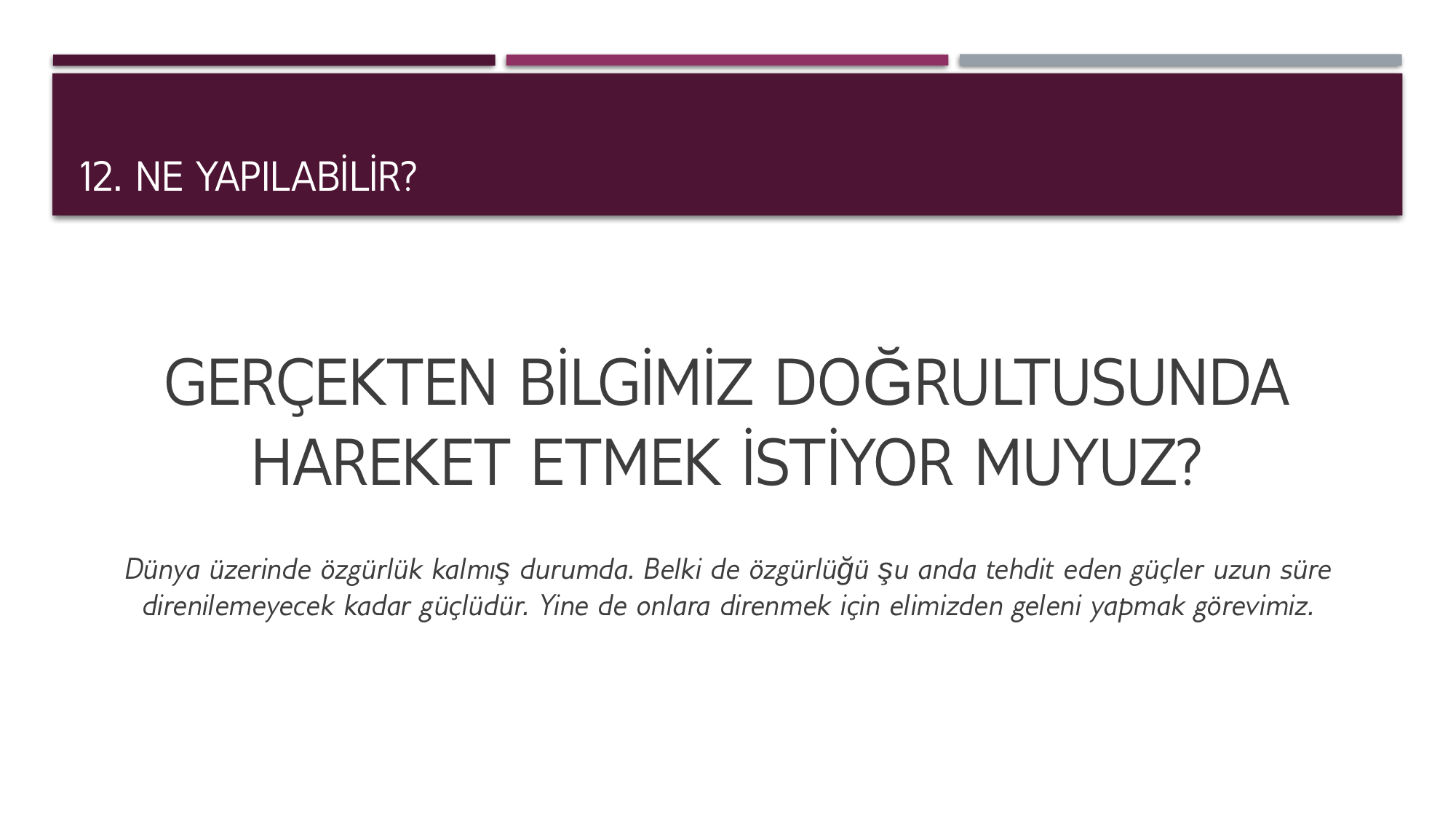

# 12. NE YAPILABİLİR?
GERÇEKTEN BİLGİMİZ DOĞRULTUSUNDA HAREKET ETMEK İSTİYOR MUYUZ?

Dünya üzerinde özgürlük kalmış durumda. Belki de özgürlüğü şu anda tehdit eden güçler uzun süre direnilemeyecek kadar güçlüdür. Yine de onlara direnmek için elimizden geleni yapmak görevimiz.